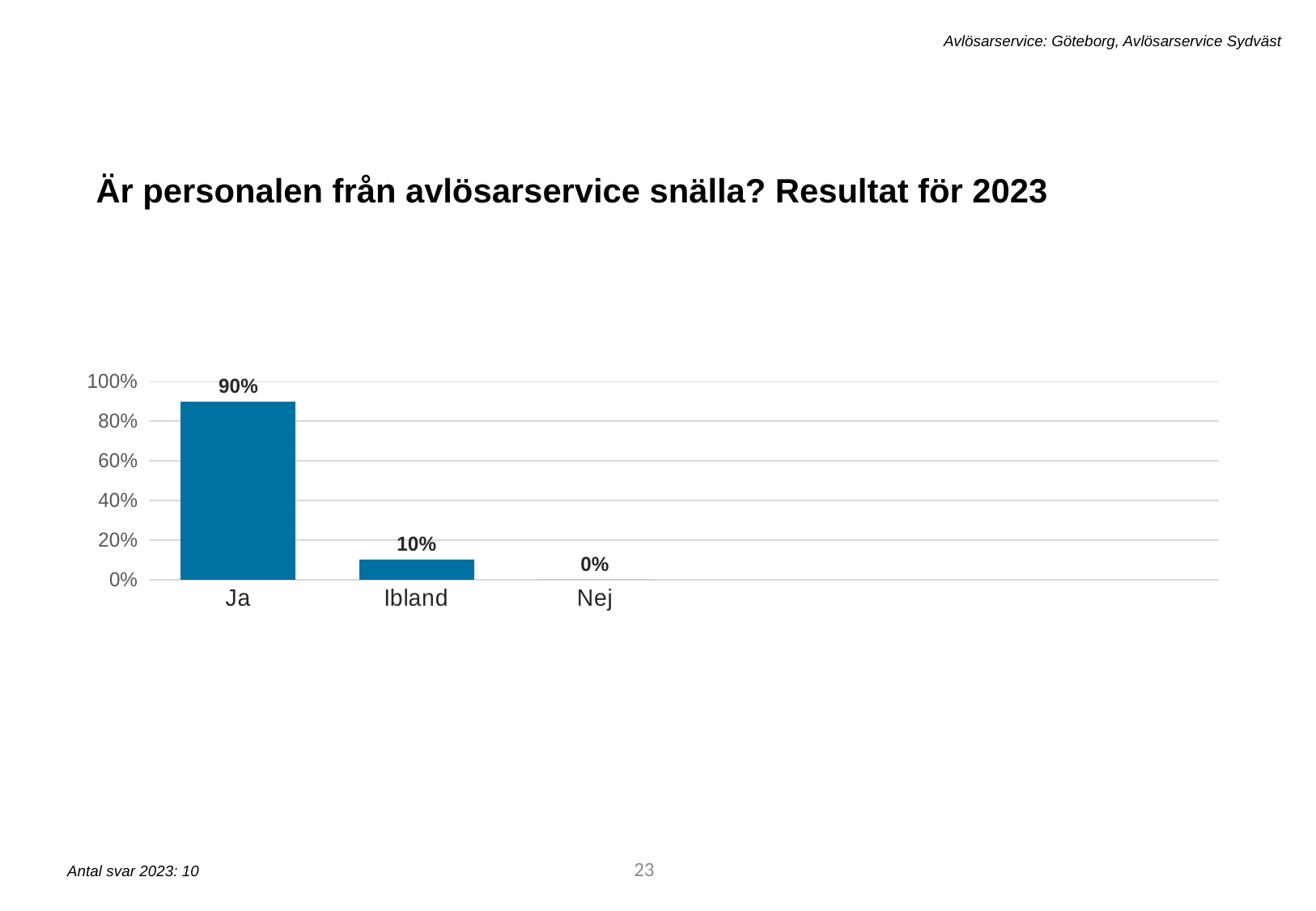

Avlösarservice: Göteborg, Avlösarservice Sydväst
Är personalen från avlösarservice snälla? Resultat för 2023

[unsupported chart]

23
Antal svar 2023: 10